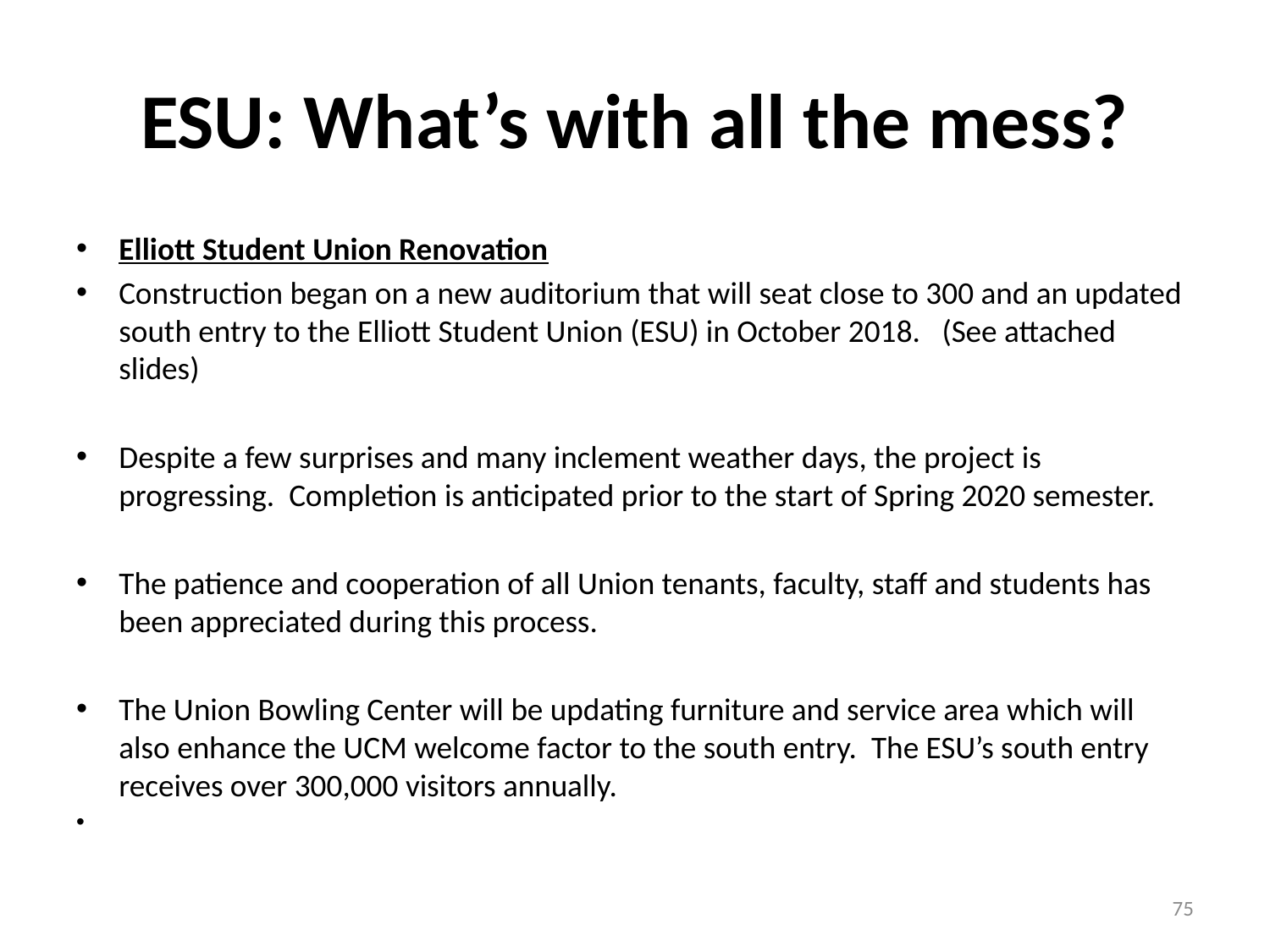

# ESU: What’s with all the mess?
Elliott Student Union Renovation
Construction began on a new auditorium that will seat close to 300 and an updated south entry to the Elliott Student Union (ESU) in October 2018.   (See attached slides)

Despite a few surprises and many inclement weather days, the project is progressing.  Completion is anticipated prior to the start of Spring 2020 semester.

The patience and cooperation of all Union tenants, faculty, staff and students has been appreciated during this process.

The Union Bowling Center will be updating furniture and service area which will also enhance the UCM welcome factor to the south entry.  The ESU’s south entry receives over 300,000 visitors annually.

75